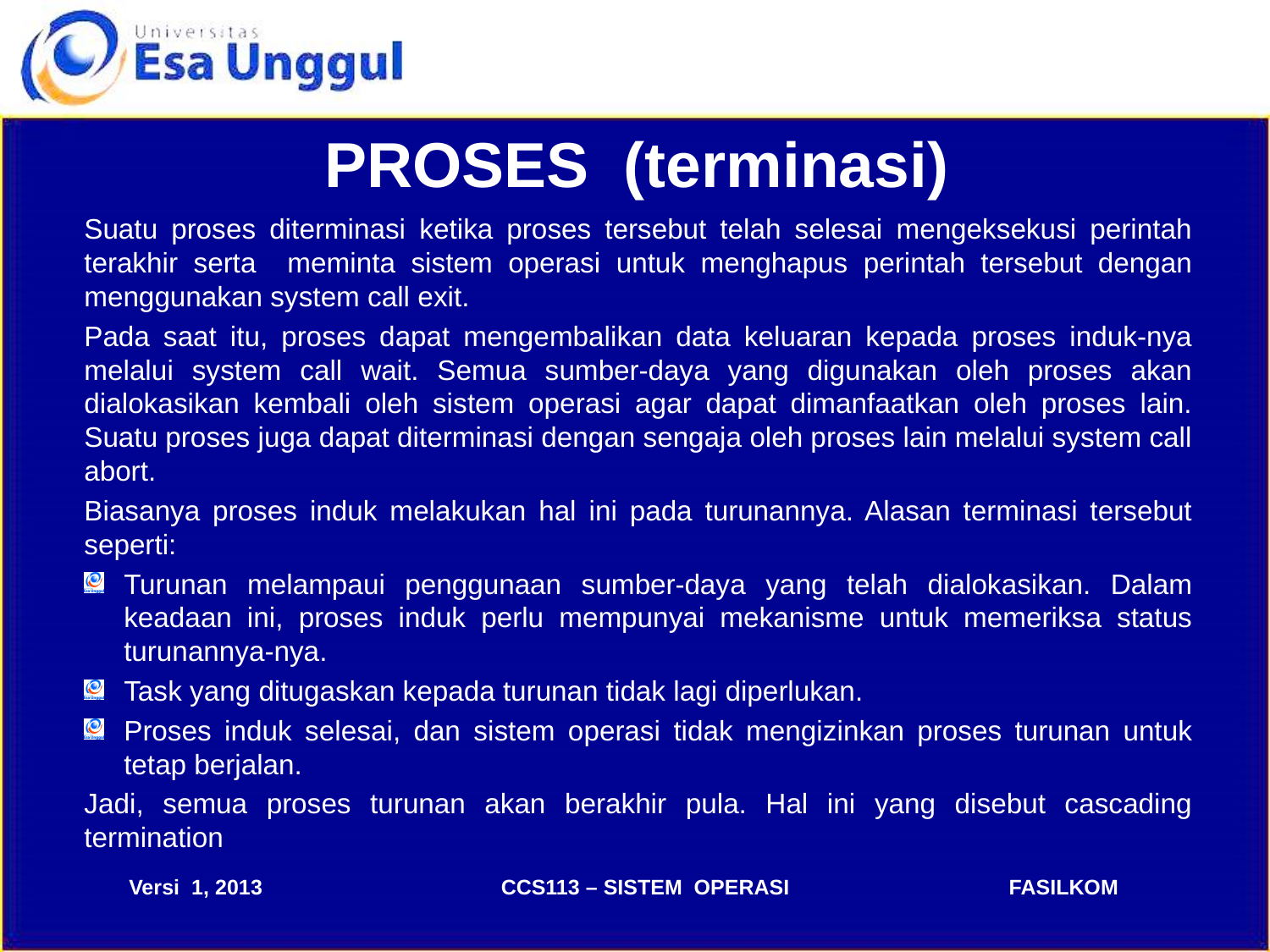

# PROSES  (terminasi)
Suatu proses diterminasi ketika proses tersebut telah selesai mengeksekusi perintah terakhir serta  meminta sistem operasi untuk menghapus perintah tersebut dengan menggunakan system call exit.
Pada saat itu, proses dapat mengembalikan data keluaran kepada proses induk-nya melalui system call wait. Semua sumber-daya yang digunakan oleh proses akan dialokasikan kembali oleh sistem operasi agar dapat dimanfaatkan oleh proses lain. Suatu proses juga dapat diterminasi dengan sengaja oleh proses lain melalui system call abort.
Biasanya proses induk melakukan hal ini pada turunannya. Alasan terminasi tersebut seperti:
Turunan melampaui penggunaan sumber-daya yang telah dialokasikan. Dalam keadaan ini, proses induk perlu mempunyai mekanisme untuk memeriksa status turunannya-nya.
Task yang ditugaskan kepada turunan tidak lagi diperlukan.
Proses induk selesai, dan sistem operasi tidak mengizinkan proses turunan untuk tetap berjalan.
Jadi, semua proses turunan akan berakhir pula. Hal ini yang disebut cascading termination